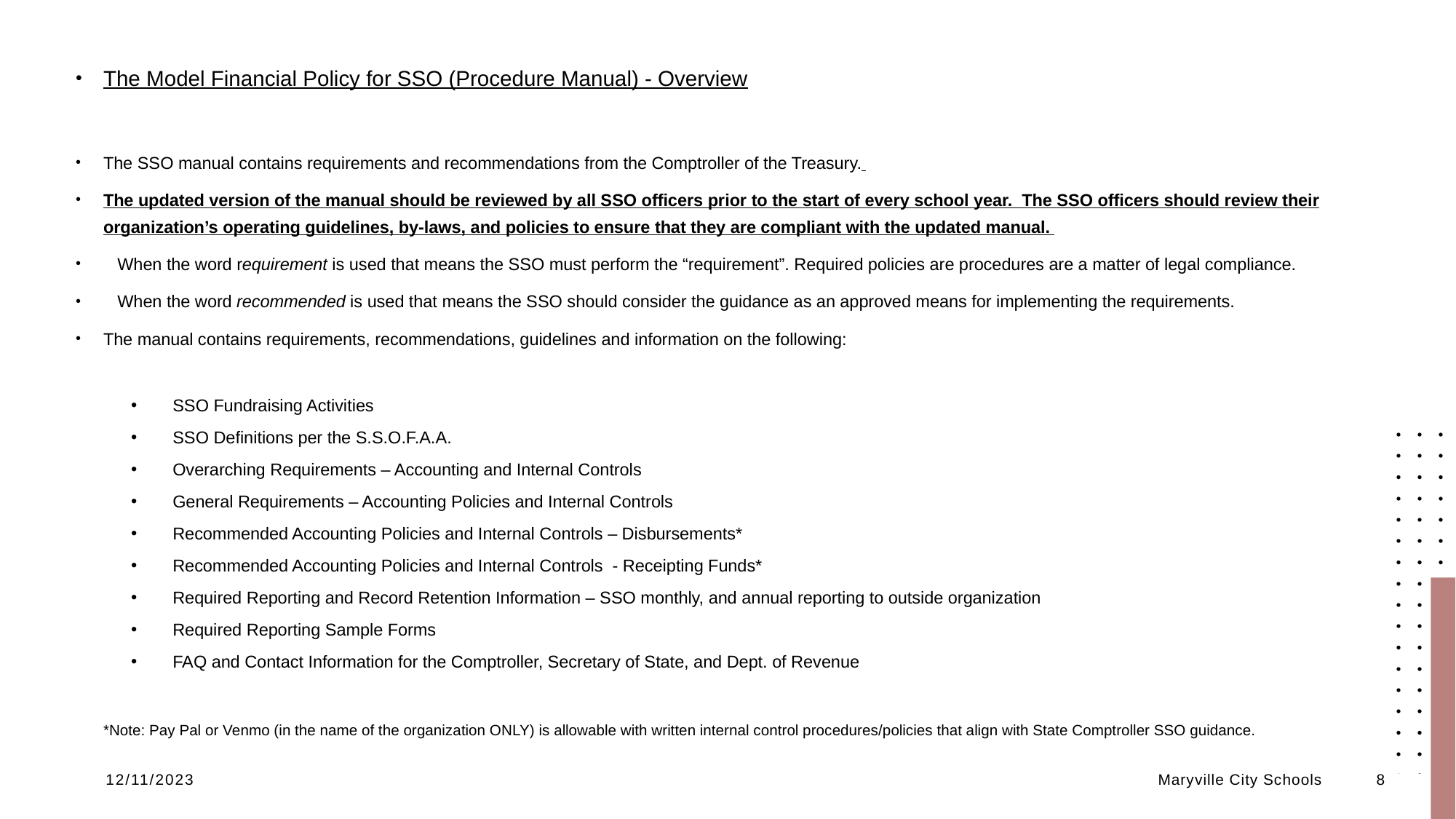

The Model Financial Policy for SSO (Procedure Manual) - Overview

The SSO manual contains requirements and recommendations from the Comptroller of the Treasury.
The updated version of the manual should be reviewed by all SSO officers prior to the start of every school year.  The SSO officers should review their organization’s operating guidelines, by-laws, and policies to ensure that they are compliant with the updated manual.
When the word requirement is used that means the SSO must perform the “requirement”. Required policies are procedures are a matter of legal compliance.
When the word recommended is used that means the SSO should consider the guidance as an approved means for implementing the requirements.
The manual contains requirements, recommendations, guidelines and information on the following:

SSO Fundraising Activities
SSO Definitions per the S.S.O.F.A.A.
Overarching Requirements – Accounting and Internal Controls
General Requirements – Accounting Policies and Internal Controls
Recommended Accounting Policies and Internal Controls – Disbursements*
Recommended Accounting Policies and Internal Controls  - Receipting Funds*
Required Reporting and Record Retention Information – SSO monthly, and annual reporting to outside organization
Required Reporting Sample Forms
FAQ and Contact Information for the Comptroller, Secretary of State, and Dept. of Revenue

*Note: Pay Pal or Venmo (in the name of the organization ONLY) is allowable with written internal control procedures/policies that align with State Comptroller SSO guidance.
12/11/2023
Maryville City Schools
8